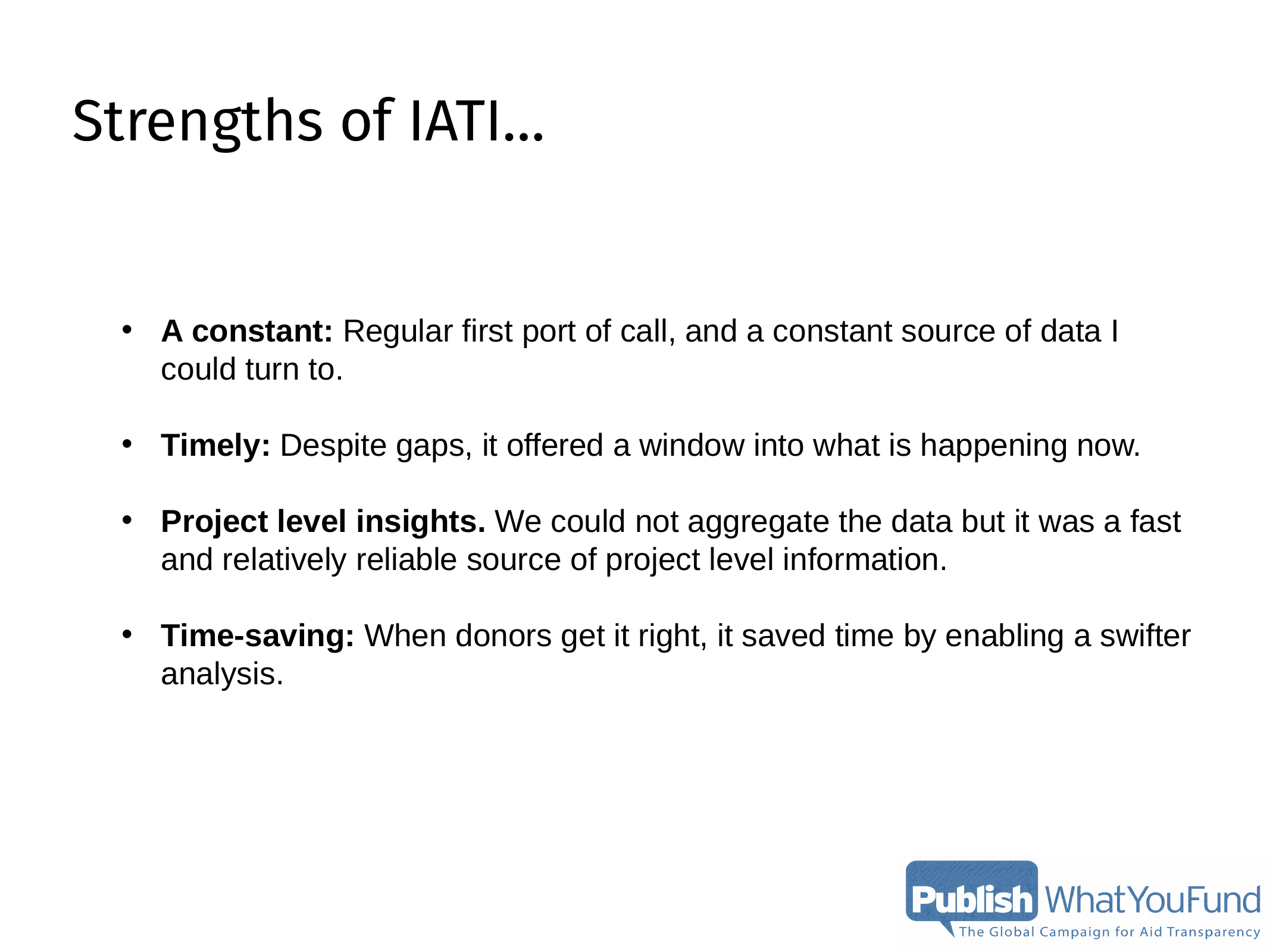

# Strengths of IATI…
A constant: Regular first port of call, and a constant source of data I could turn to.
Timely: Despite gaps, it offered a window into what is happening now.

Project level insights. We could not aggregate the data but it was a fast and relatively reliable source of project level information.

Time-saving: When donors get it right, it saved time by enabling a swifter analysis.